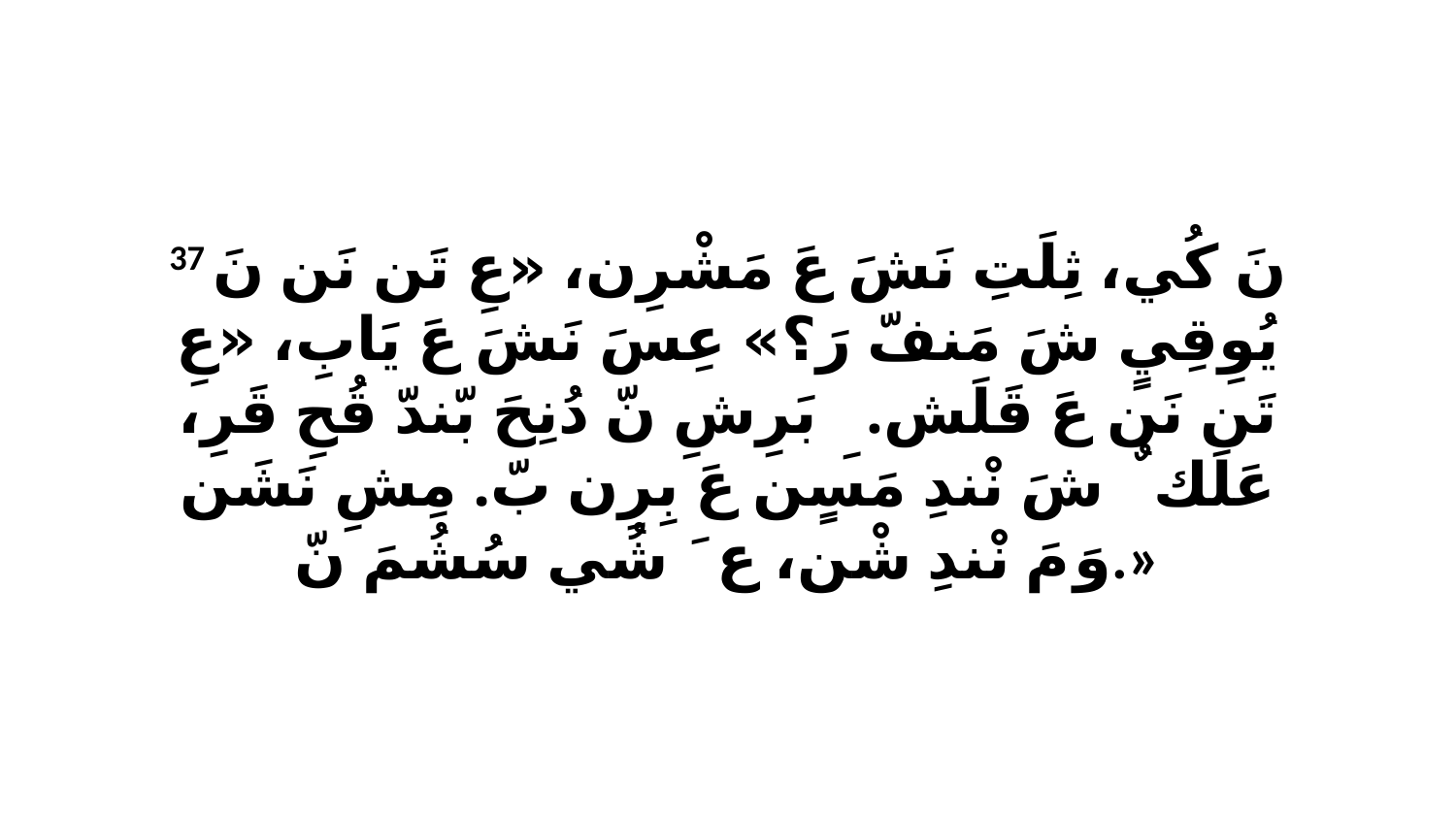

37 نَ كُي، ثِلَتِ نَشَ عَ مَشْرِن، «عِ تَن نَن نَ يُوِقِيٍ شَ مَنفّ رَ؟» عِسَ نَشَ عَ يَابِ، «عِ تَن نَن عَ قَلَشِ. ﭑ بَرِشِ نّ دُنِحَ بّندّ قُحِ قَرِ، عَلَكٌ ﭑ شَ نْندِ مَسٍن عَ بِرِن بّ. مِشِ نَشَن وَ مَ نْندِ شْن، عَ ﭑ شُي سُشُمَ نّ.»